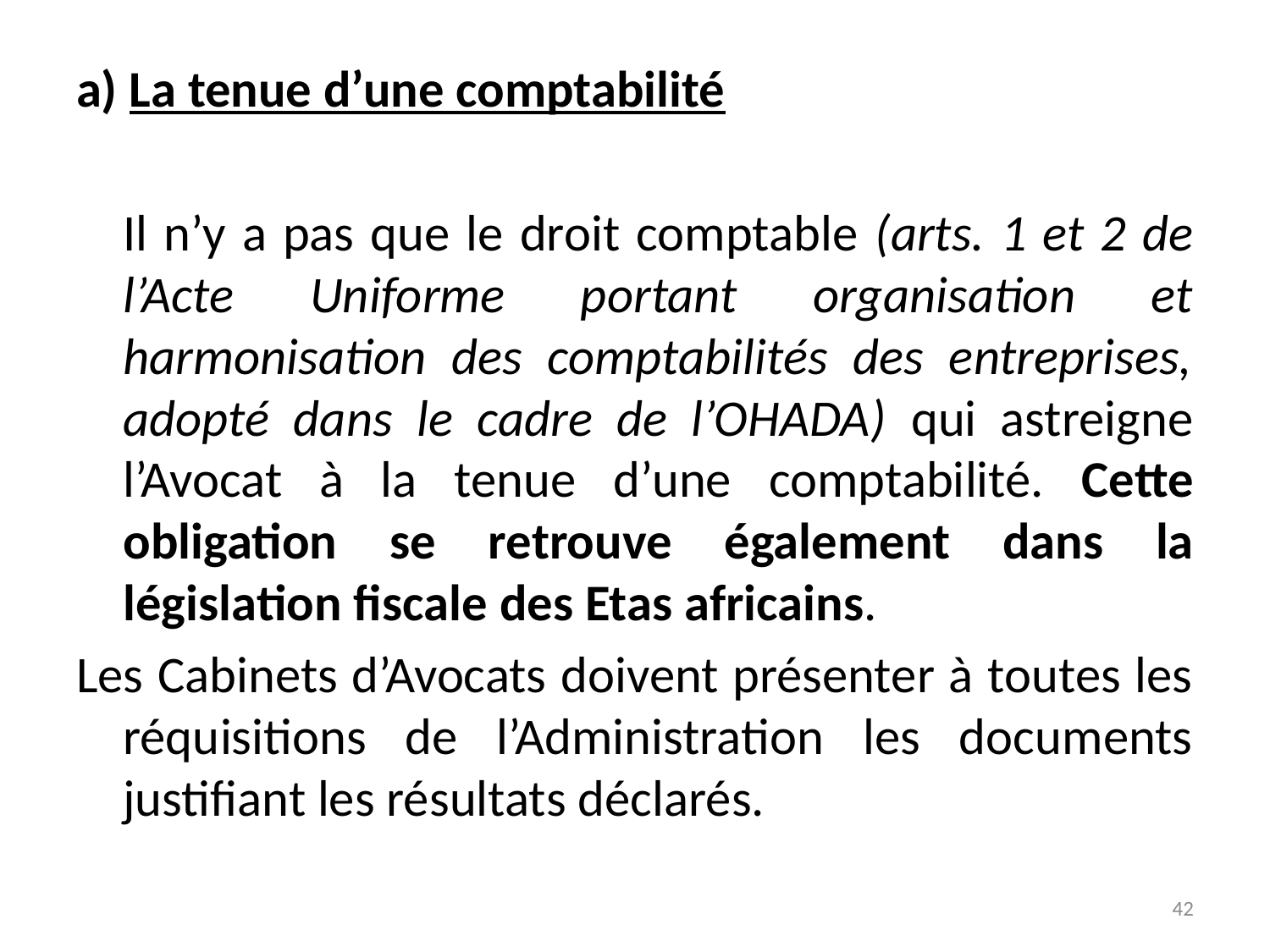

a) La tenue d’une comptabilité

	Il n’y a pas que le droit comptable (arts. 1 et 2 de l’Acte Uniforme portant organisation et harmonisation des comptabilités des entreprises, adopté dans le cadre de l’OHADA) qui astreigne l’Avocat à la tenue d’une comptabilité. Cette obligation se retrouve également dans la législation fiscale des Etas africains.
Les Cabinets d’Avocats doivent présenter à toutes les réquisitions de l’Administration les documents justifiant les résultats déclarés.

42